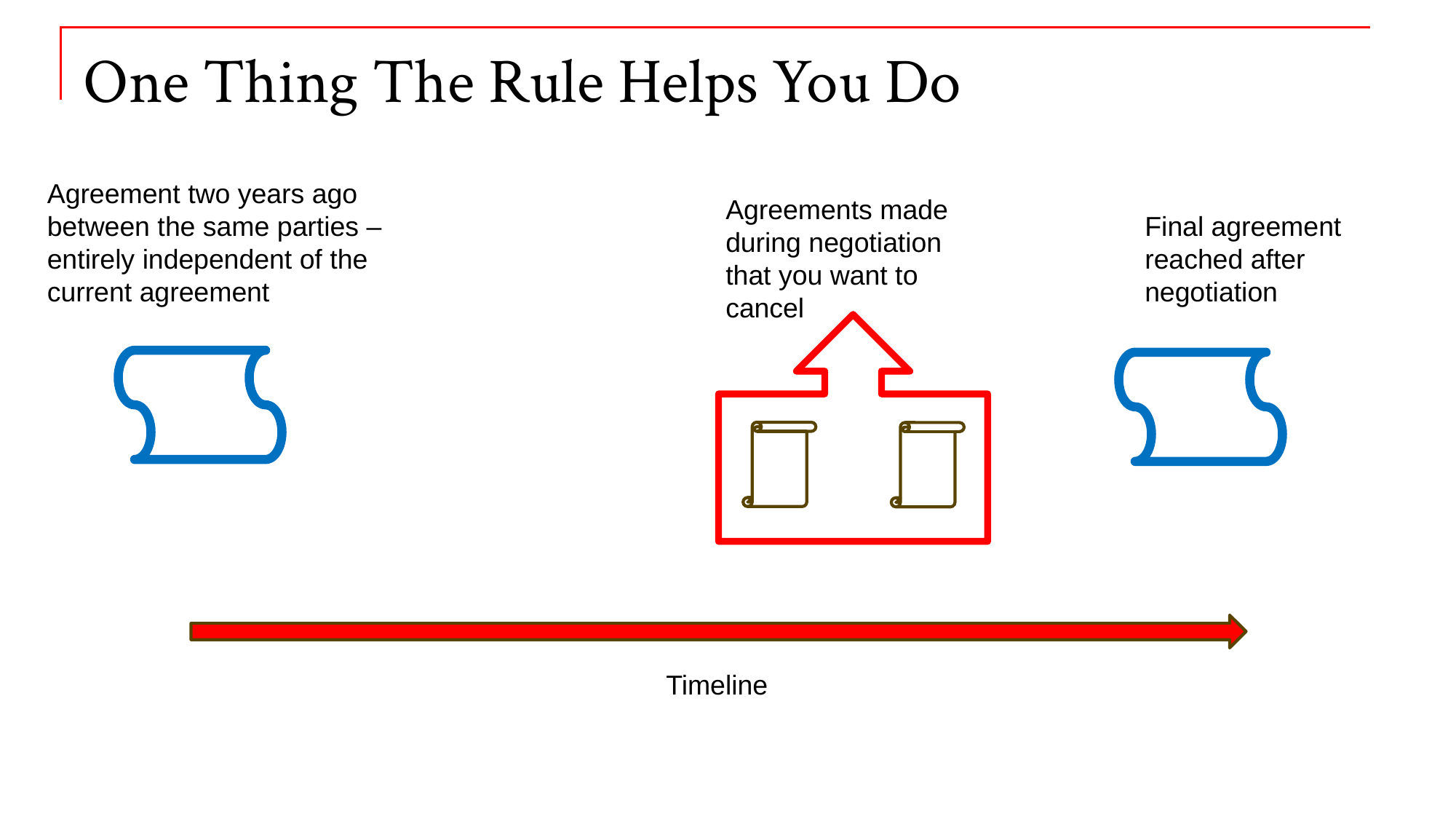

# One Thing The Rule Helps You Do
Agreement two years ago between the same parties – entirely independent of the current agreement
Agreements made during negotiation that you want to cancel
Final agreement reached after negotiation

Timeline